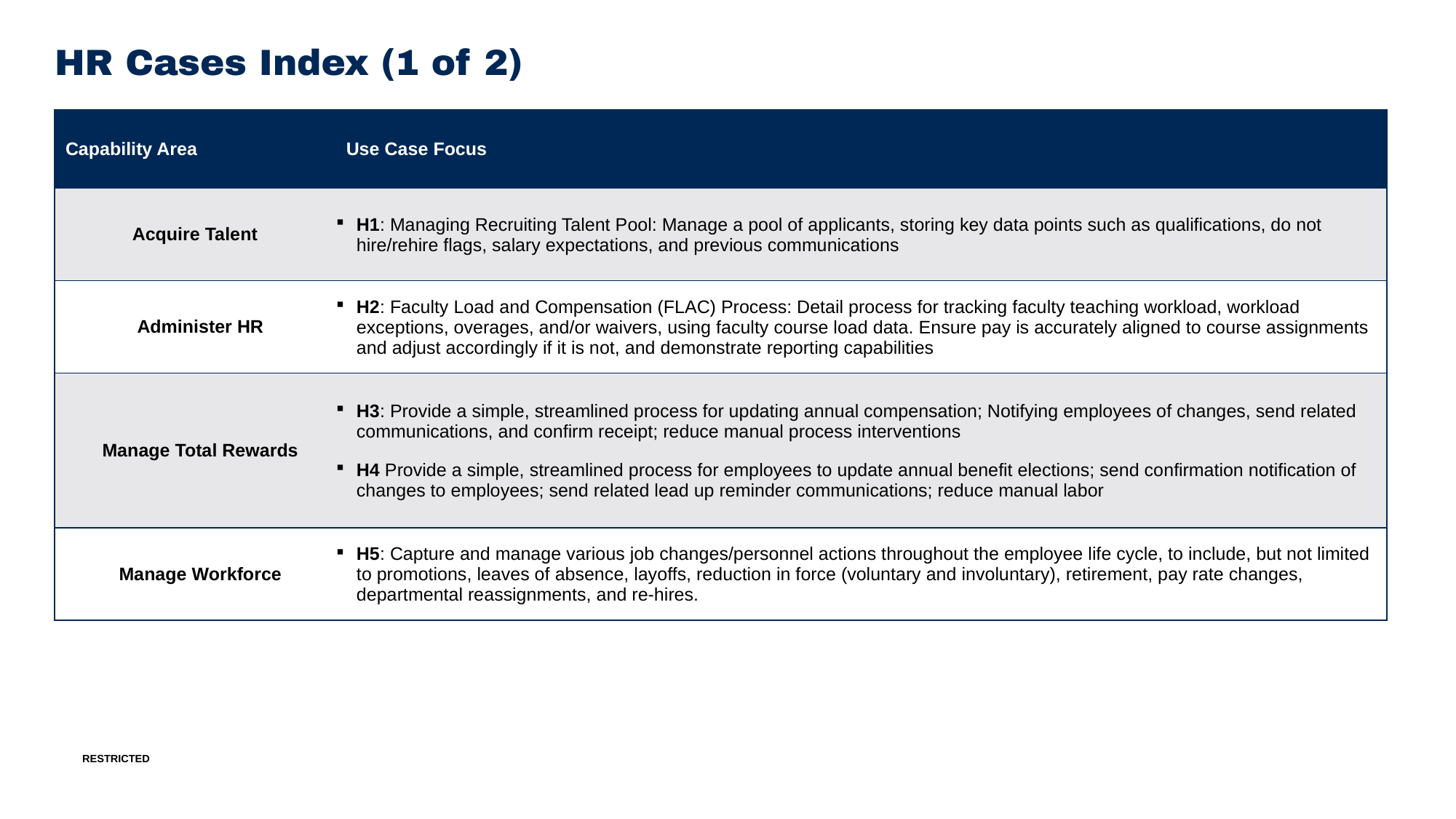

# HR Cases Index (1 of 2)
| Capability Area | Use Case Focus |
| --- | --- |
| Acquire Talent | H1: Managing Recruiting Talent Pool: Manage a pool of applicants, storing key data points such as qualifications, do not hire/rehire flags, salary expectations, and previous communications |
| Administer HR | H2: Faculty Load and Compensation (FLAC) Process: Detail process for tracking faculty teaching workload, workload exceptions, overages, and/or waivers, using faculty course load data. Ensure pay is accurately aligned to course assignments and adjust accordingly if it is not, and demonstrate reporting capabilities |
| Manage Total Rewards | H3: Provide a simple, streamlined process for updating annual compensation; Notifying employees of changes, send related communications, and confirm receipt; reduce manual process interventions  H4 Provide a simple, streamlined process for employees to update annual benefit elections; send confirmation notification of changes to employees; send related lead up reminder communications; reduce manual labor |
| Manage Workforce | H5: Capture and manage various job changes/personnel actions throughout the employee life cycle, to include, but not limited to promotions, leaves of absence, layoffs, reduction in force (voluntary and involuntary), retirement, pay rate changes, departmental reassignments, and re-hires. |